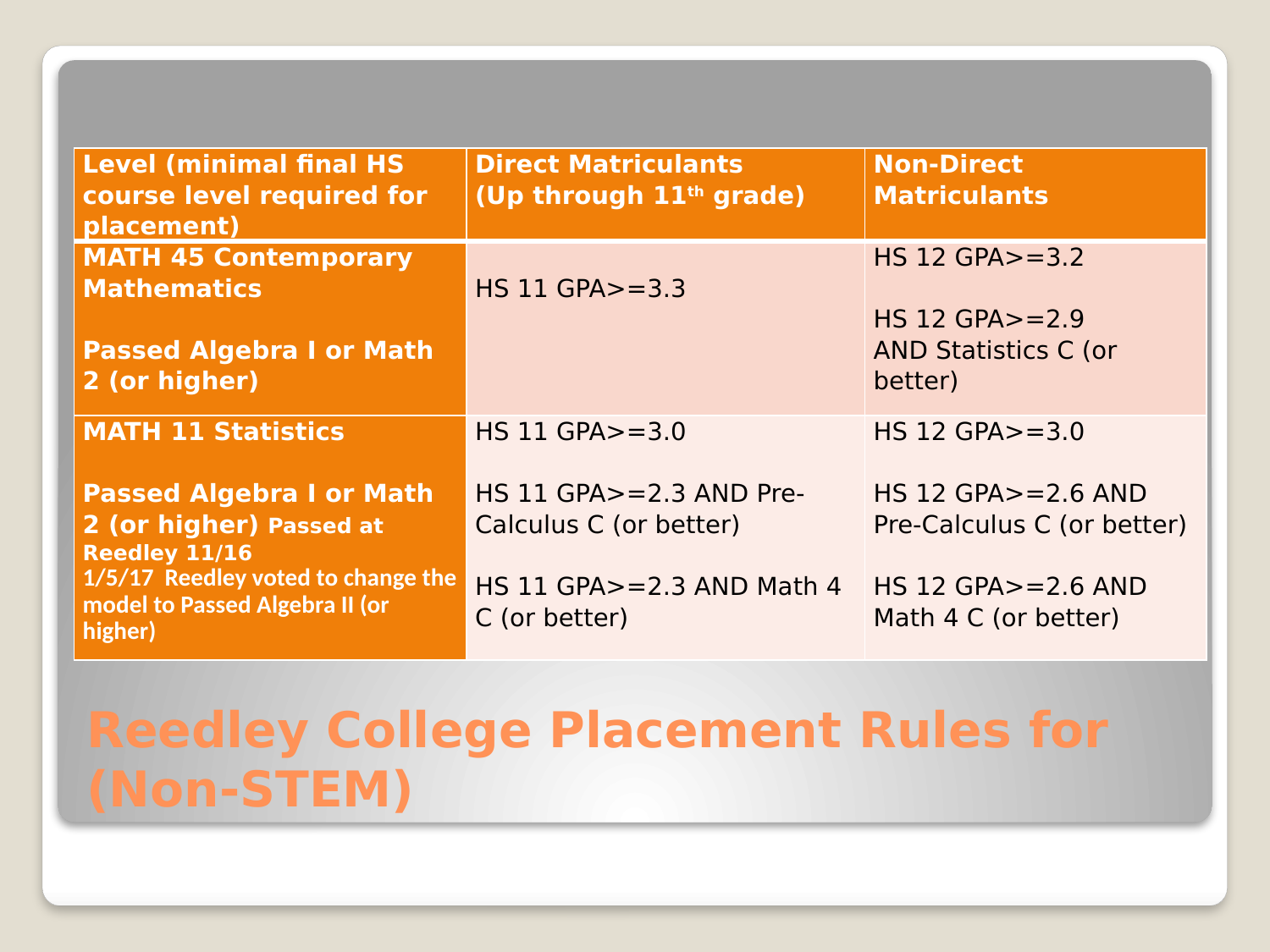

| Level (minimal final HS course level required for placement) | Direct Matriculants (Up through 11th grade) | Non-Direct Matriculants |
| --- | --- | --- |
| MATH 45 Contemporary Mathematics   Passed Algebra I or Math 2 (or higher) | HS 11 GPA>=3.3 | HS 12 GPA>=3.2   HS 12 GPA>=2.9 AND Statistics C (or better) |
| MATH 11 Statistics   Passed Algebra I or Math 2 (or higher) Passed at Reedley 11/16 1/5/17 Reedley voted to change the model to Passed Algebra II (or higher) | HS 11 GPA>=3.0   HS 11 GPA>=2.3 AND Pre-Calculus C (or better)   HS 11 GPA>=2.3 AND Math 4 C (or better) | HS 12 GPA>=3.0   HS 12 GPA>=2.6 AND Pre-Calculus C (or better)   HS 12 GPA>=2.6 AND Math 4 C (or better) |
# Reedley College Placement Rules for (Non-STEM)